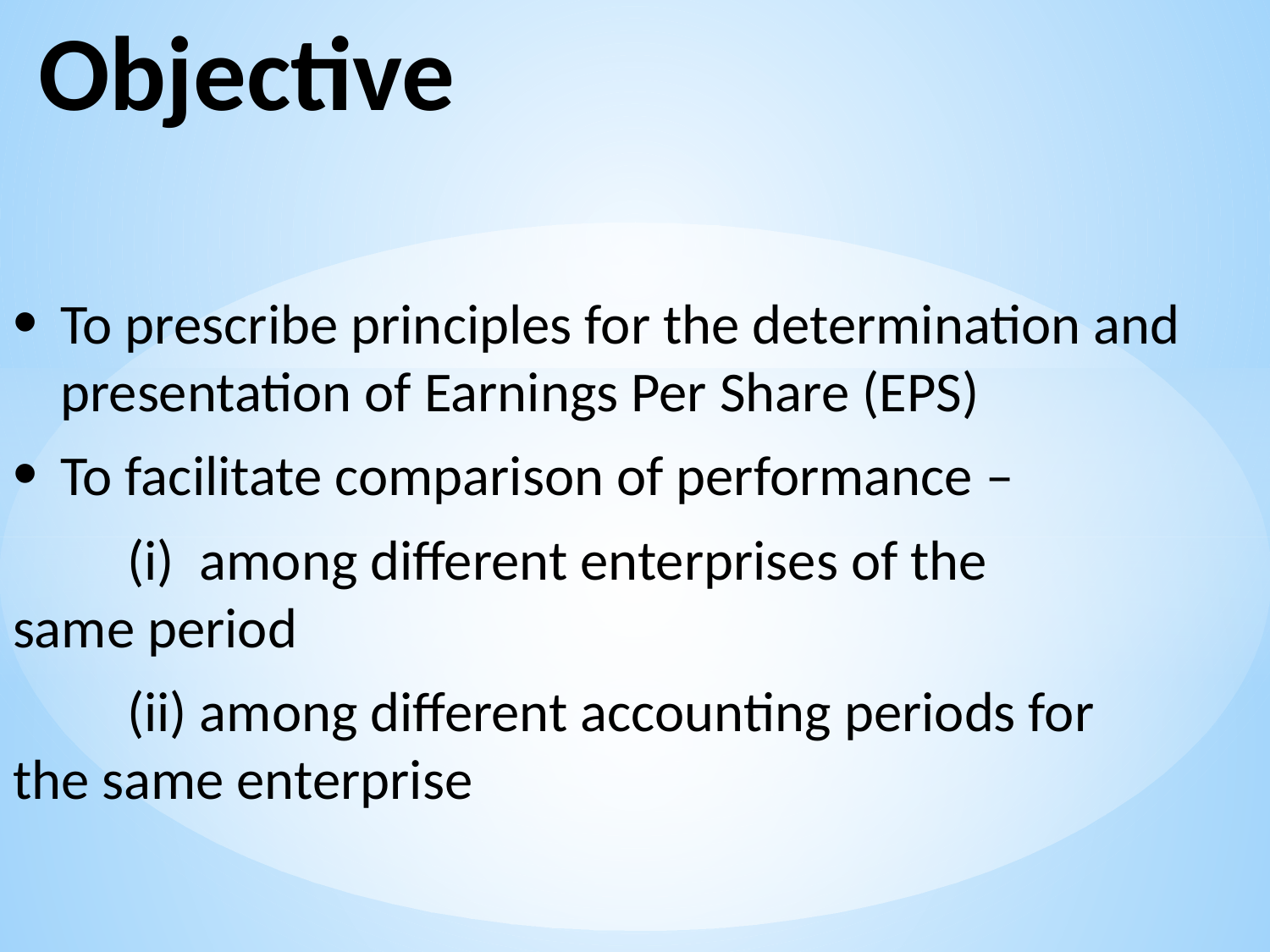

# Objective
To prescribe principles for the determination and presentation of Earnings Per Share (EPS)
To facilitate comparison of performance –
         (i)  among different enterprises of the 		     same period
         (ii) among different accounting periods for 	     the same enterprise